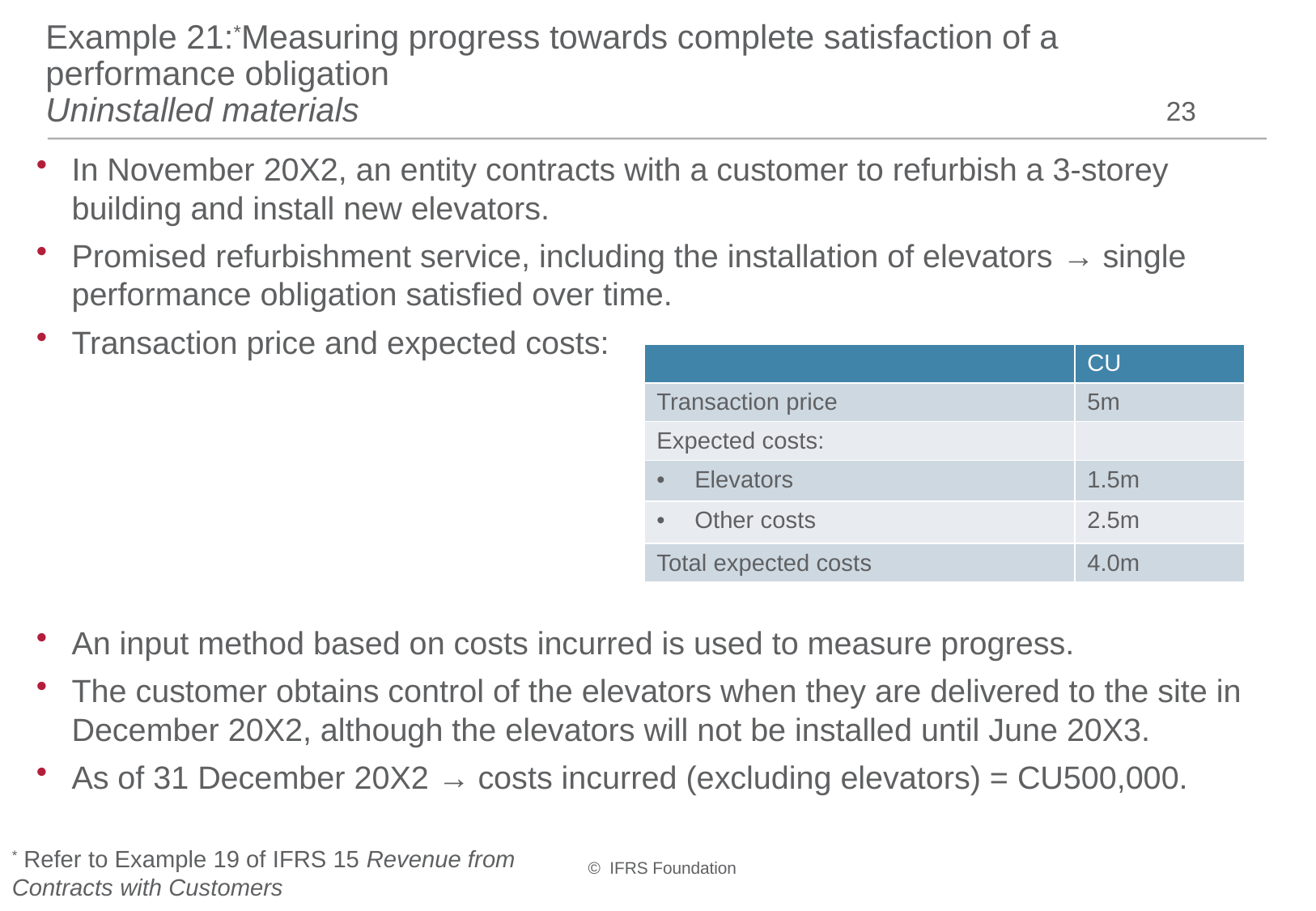

# Example 21:*Measuring progress towards complete satisfaction of a performance obligation Uninstalled materials
23
In November 20X2, an entity contracts with a customer to refurbish a 3-storey building and install new elevators.
Promised refurbishment service, including the installation of elevators → single performance obligation satisfied over time.
Transaction price and expected costs:

An input method based on costs incurred is used to measure progress.
The customer obtains control of the elevators when they are delivered to the site in December 20X2, although the elevators will not be installed until June 20X3.
As of 31 December 20X2 → costs incurred (excluding elevators) = CU500,000.
|  | CU |
| --- | --- |
| Transaction price | 5m |
| Expected costs: |  |
| Elevators | 1.5m |
| Other costs | 2.5m |
| Total expected costs | 4.0m |
* Refer to Example 19 of IFRS 15 Revenue from Contracts with Customers
©  IFRS Foundation